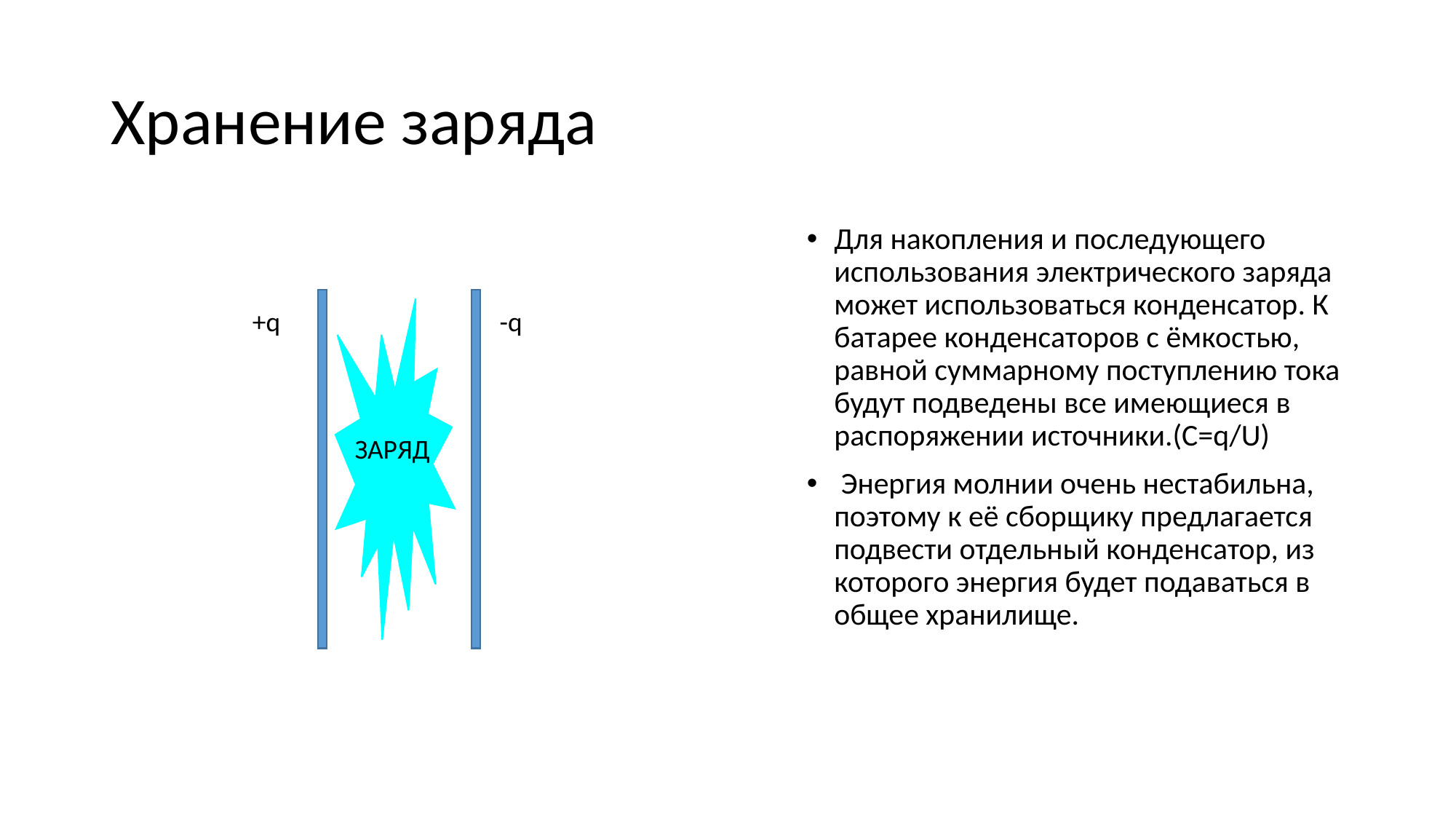

# Хранение заряда
Для накопления и последующего использования электрического заряда может использоваться конденсатор. К батарее конденсаторов с ёмкостью, равной суммарному поступлению тока будут подведены все имеющиеся в распоряжении источники.(С=q/U)
 Энергия молнии очень нестабильна, поэтому к её сборщику предлагается подвести отдельный конденсатор, из которого энергия будет подаваться в общее хранилище.

+q

-q
ЗАРЯД